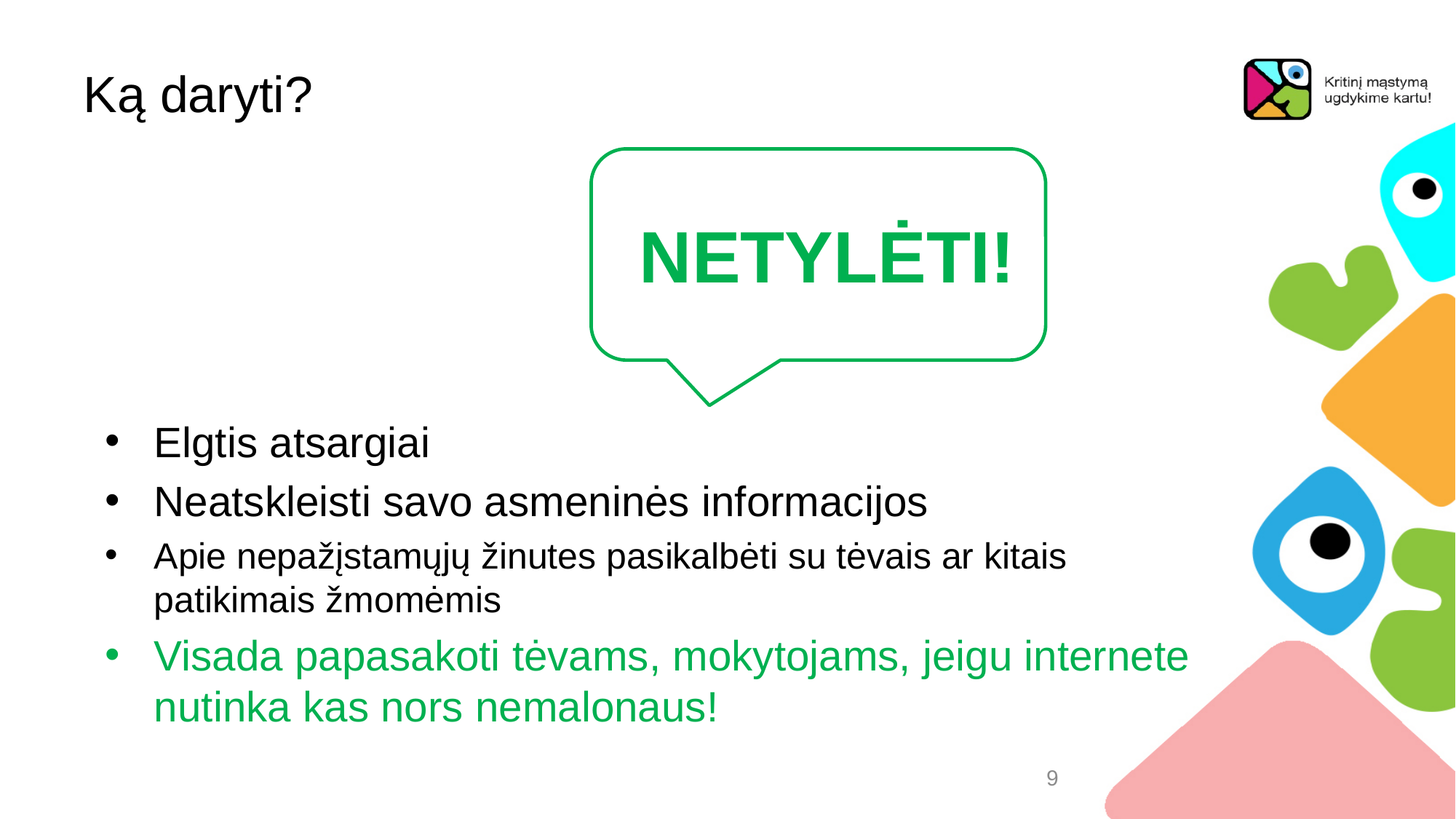

# Ką daryti?

NETYLĖTI!
Elgtis atsargiai
Neatskleisti savo asmeninės informacijos
Apie nepažįstamųjų žinutes pasikalbėti su tėvais ar kitais patikimais žmomėmis
Visada papasakoti tėvams, mokytojams, jeigu internete nutinka kas nors nemalonaus!

9